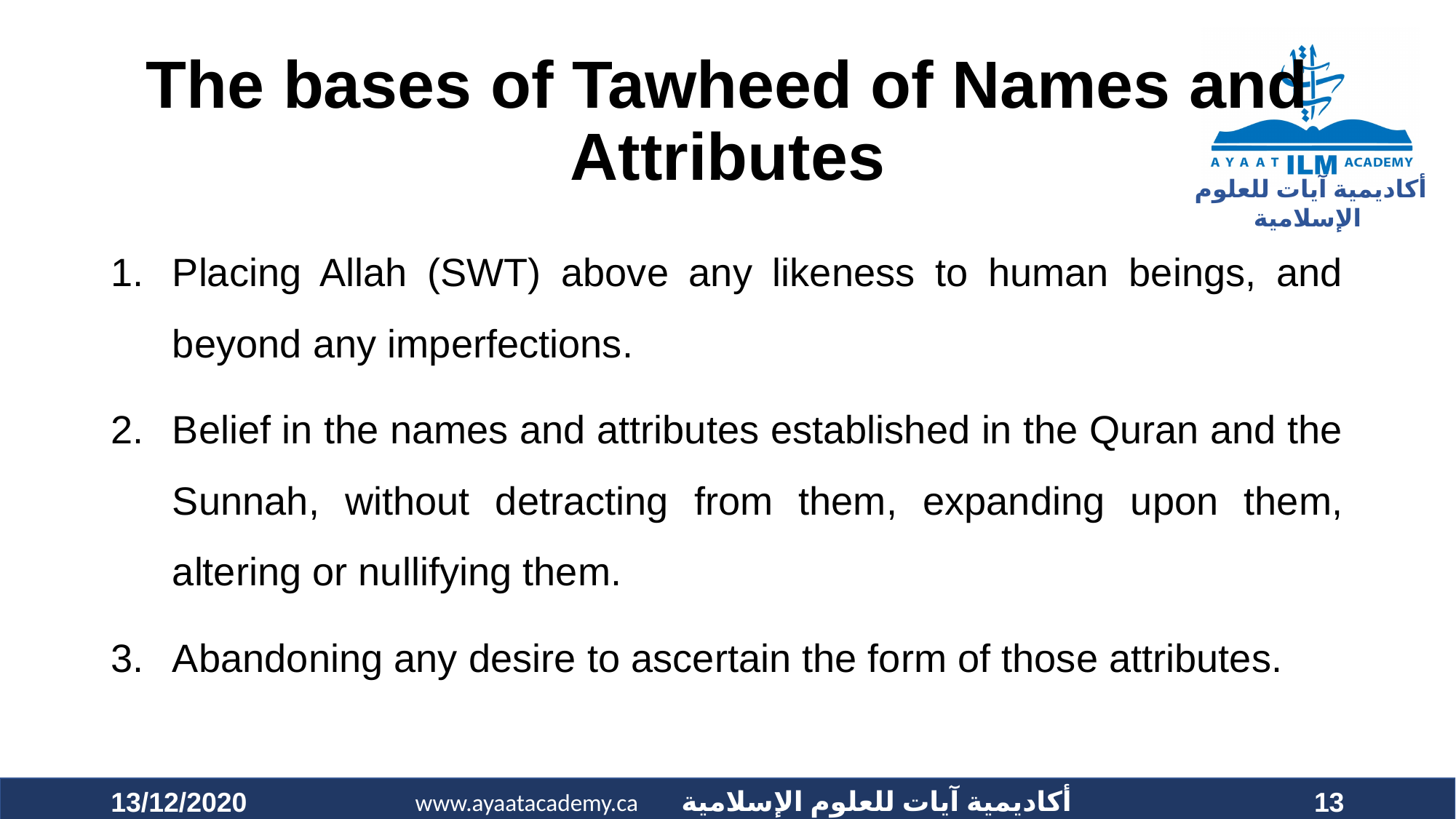

# The bases of Tawheed of Names and Attributes
Placing Allah (SWT) above any likeness to human beings, and beyond any imperfections.
Belief in the names and attributes established in the Quran and the Sunnah, without detracting from them, expanding upon them, altering or nullifying them.
Abandoning any desire to ascertain the form of those attributes.
13/12/2020
13